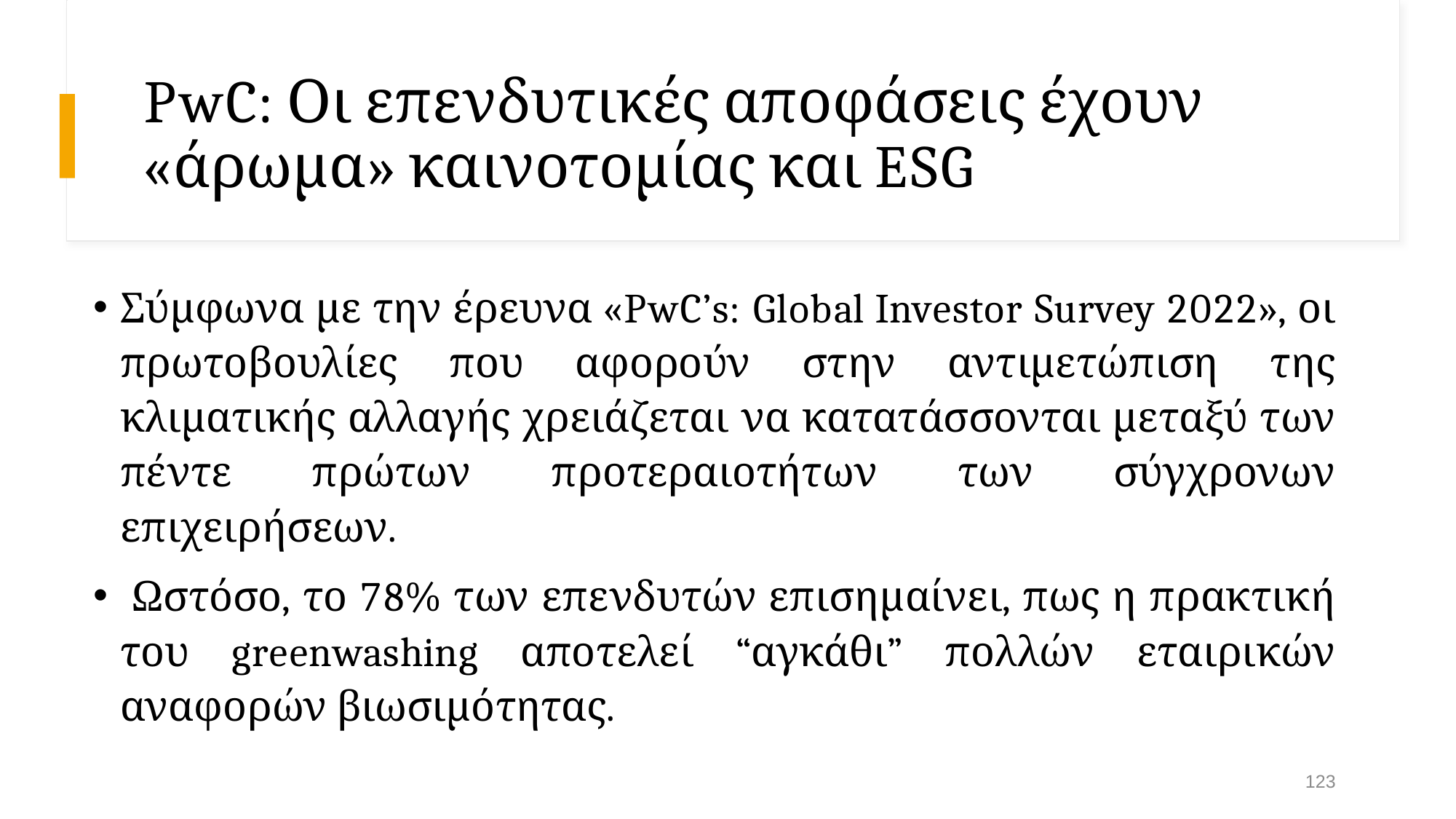

# PwC: Οι επενδυτικές αποφάσεις έχουν «άρωμα» καινοτομίας και ESG
Σύμφωνα με την έρευνα «PwC’s: Global Investor Survey 2022», οι πρωτοβουλίες που αφορούν στην αντιμετώπιση της κλιματικής αλλαγής χρειάζεται να κατατάσσονται μεταξύ των πέντε πρώτων προτεραιοτήτων των σύγχρονων επιχειρήσεων.
 Ωστόσο, το 78% των επενδυτών επισημαίνει, πως η πρακτική του greenwashing αποτελεί “αγκάθι” πολλών εταιρικών αναφορών βιωσιμότητας.
123